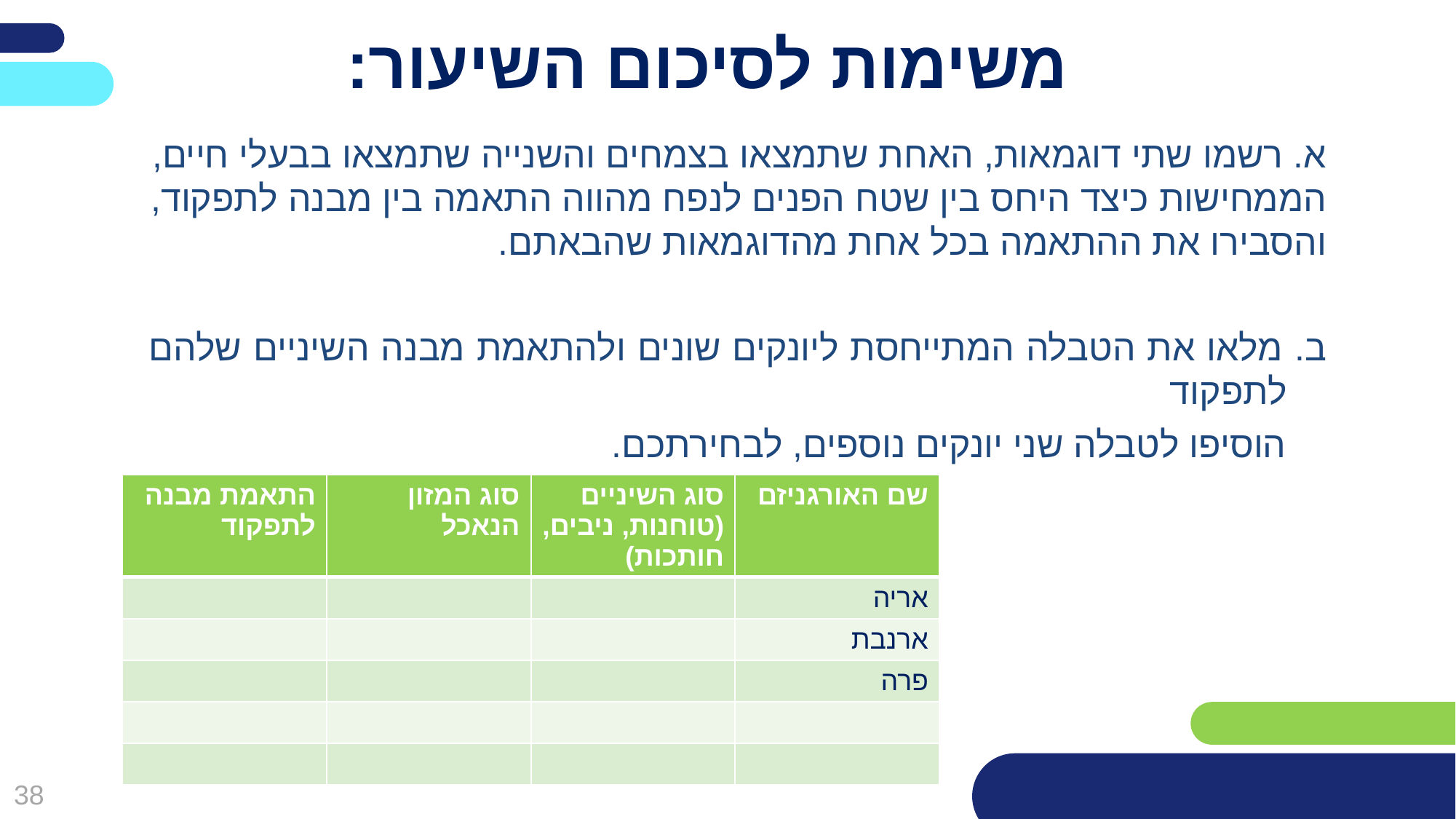

פריסה 3
(הפריסות שונות זו מזו במיקום תיבות הטקסט וגרפיקת הרקע,
ותוכלו לגוון ביניהן)
# משימות לסיכום השיעור:
א. רשמו שתי דוגמאות, האחת שתמצאו בצמחים והשנייה שתמצאו בבעלי חיים, הממחישות כיצד היחס בין שטח הפנים לנפח מהווה התאמה בין מבנה לתפקוד, והסבירו את ההתאמה בכל אחת מהדוגמאות שהבאתם.

ב. מלאו את הטבלה המתייחסת ליונקים שונים ולהתאמת מבנה השיניים שלהם
    לתפקוד
    הוסיפו לטבלה שני יונקים נוספים, לבחירתכם.

את השקופית הזו תוכלו לשכפל, על מנת ליצור שקופיות נוספות הזהות לה – אליהן תוכלו להכניס את התכנים.

כדי לשכפל אותה, לחצו עליה קליק ימיני בתפריט השקופיות בצד ובחרו
"שכפל שקופית" או "Duplicate Slide"
(מחקו ריבוע זה לאחר הקריאה)
| התאמת מבנה לתפקוד | סוג המזון הנאכל | סוג השיניים (טוחנות, ניבים, חותכות) | שם האורגניזם |
| --- | --- | --- | --- |
|  |  |  | אריה |
|  |  |  | ארנבת |
|  |  |  | פרה |
|  |  |  |  |
|  |  |  |  |